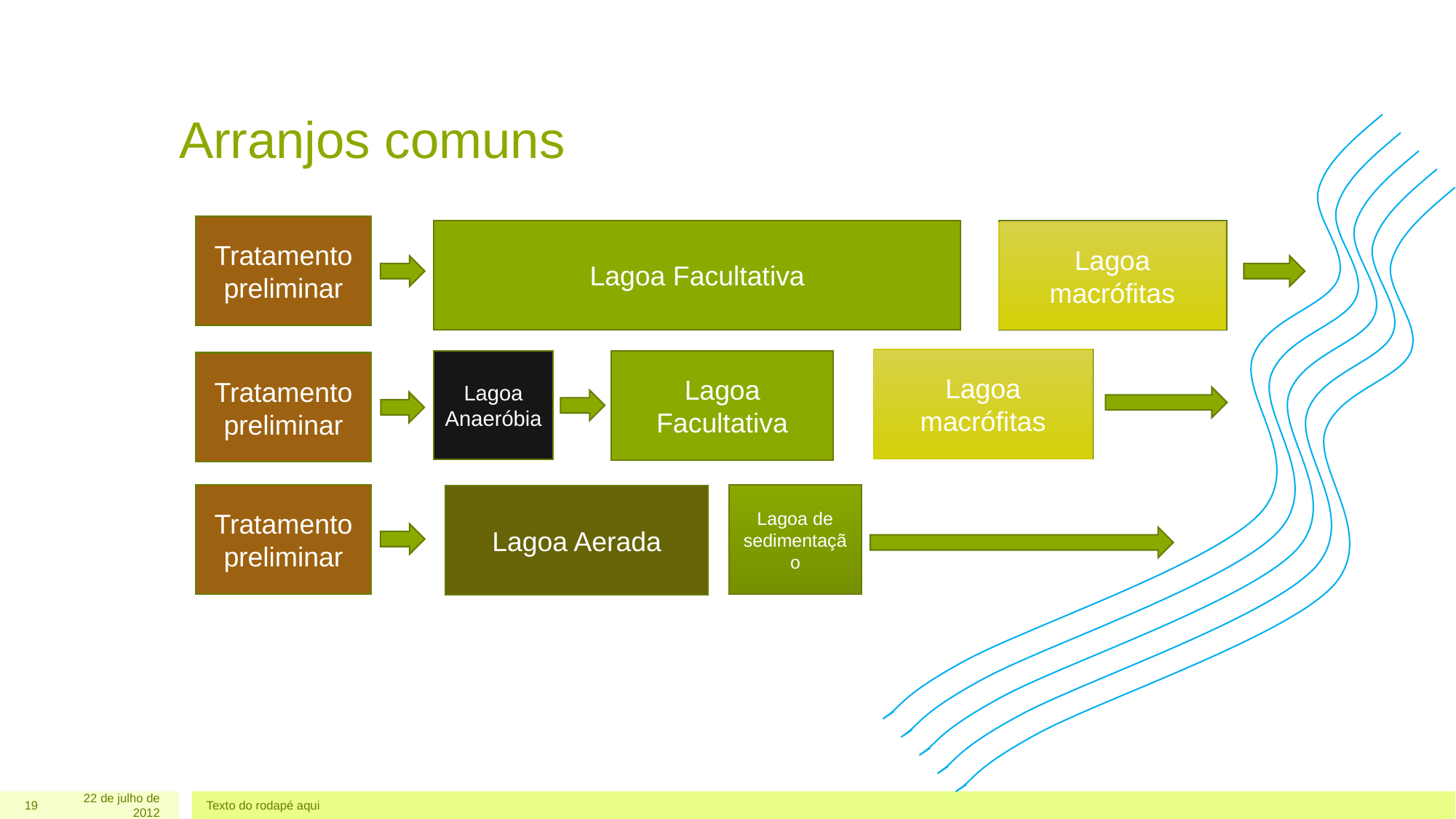

# Arranjos comuns

Tratamento preliminar
Lagoa Facultativa
Lagoa Polimento
Lagoa macrófitas

Lagoa macrófitas
Lagoa Polimento
Lagoa Anaeróbia
Lagoa Facultativa
Tratamento preliminar

Tratamento preliminar
Lagoa de sedimentação
Lagoa Aerada

19
22 de julho de 2012
Texto do rodapé aqui